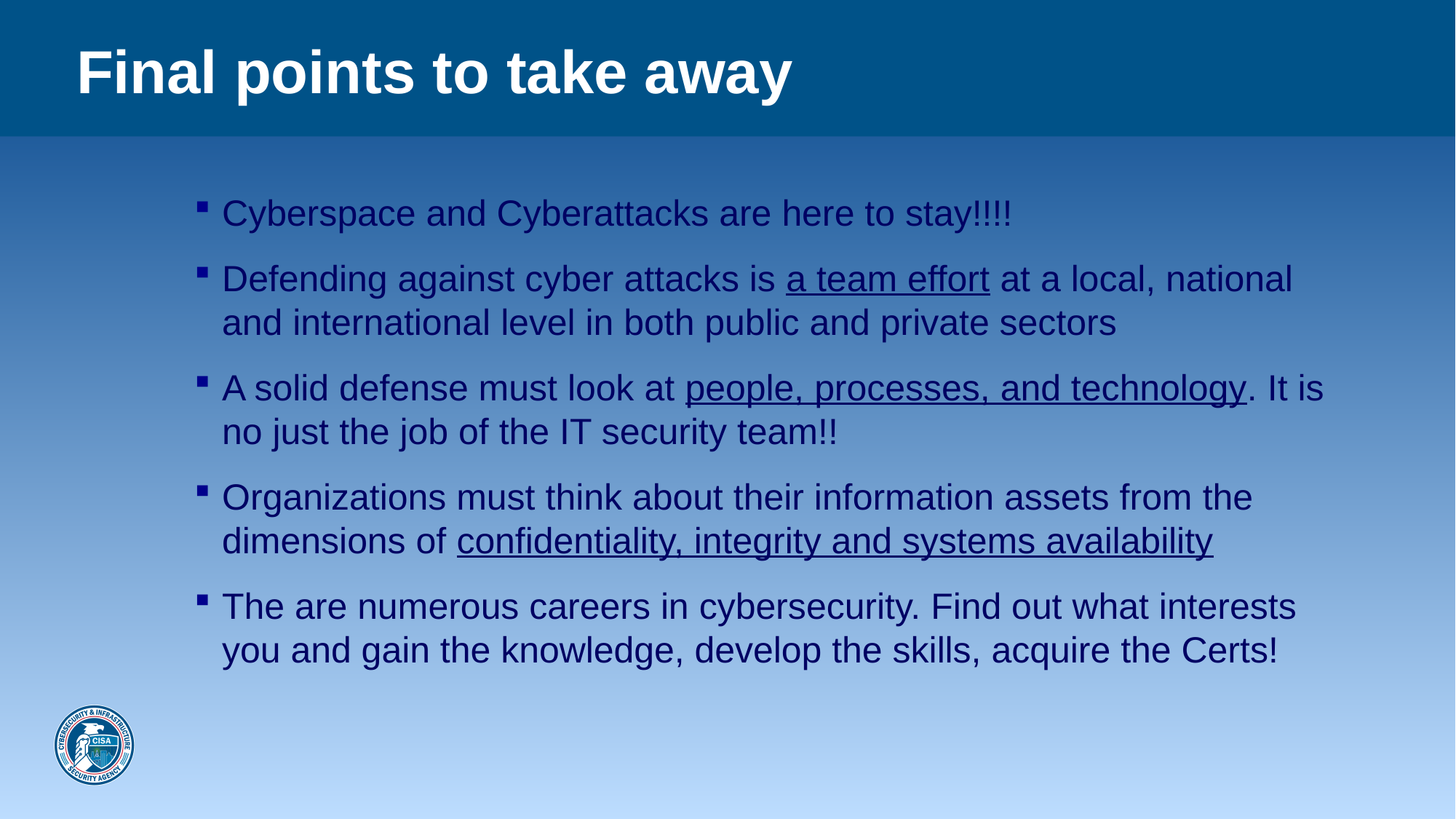

# Final points to take away
Cyberspace and Cyberattacks are here to stay!!!!
Defending against cyber attacks is a team effort at a local, national and international level in both public and private sectors
A solid defense must look at people, processes, and technology. It is no just the job of the IT security team!!
Organizations must think about their information assets from the dimensions of confidentiality, integrity and systems availability
The are numerous careers in cybersecurity. Find out what interests you and gain the knowledge, develop the skills, acquire the Certs!